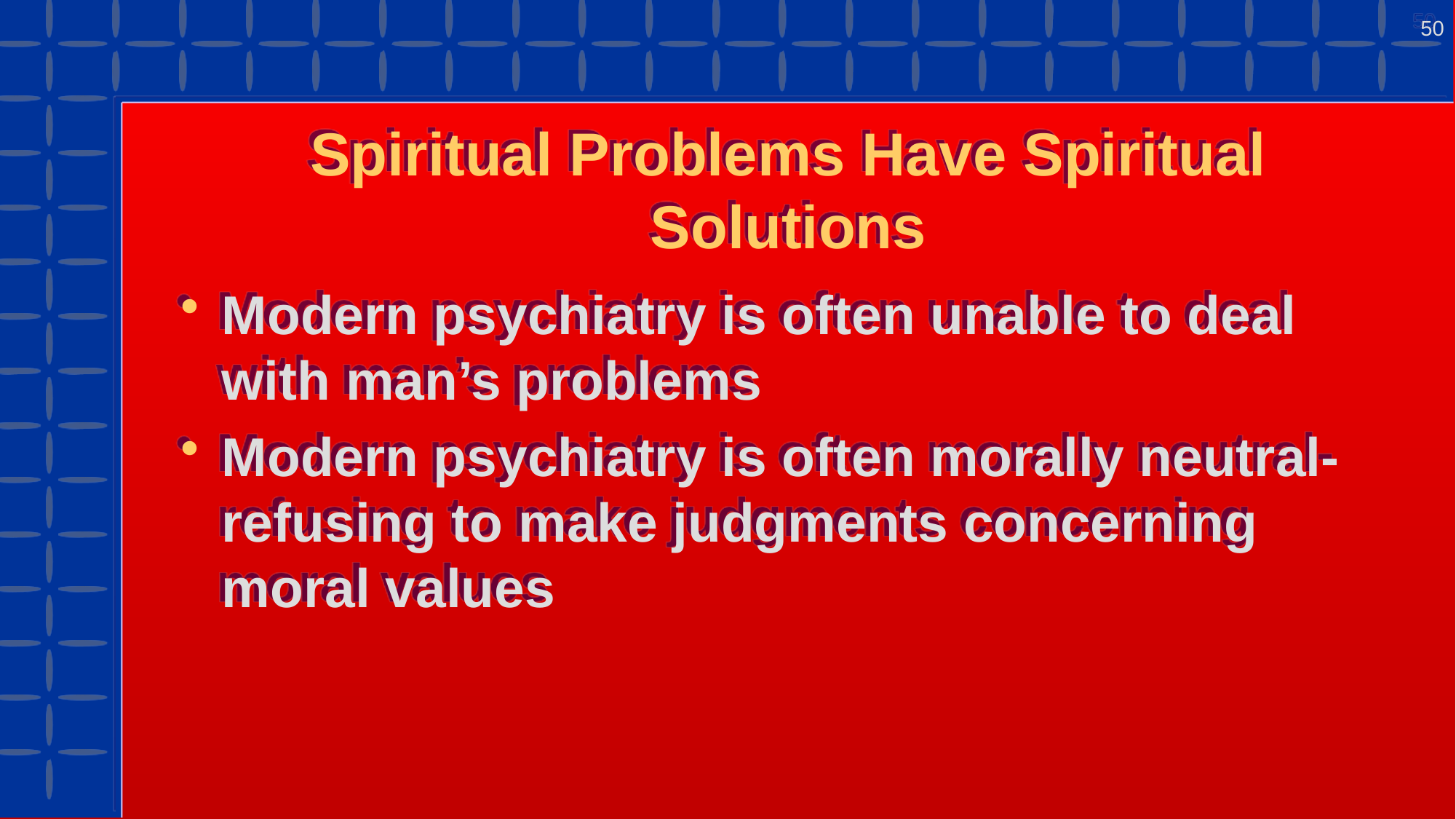

50
# Spiritual Problems Have Spiritual Solutions
Modern psychiatry is often unable to deal with man’s problems
Modern psychiatry is often morally neutral-refusing to make judgments concerning moral values